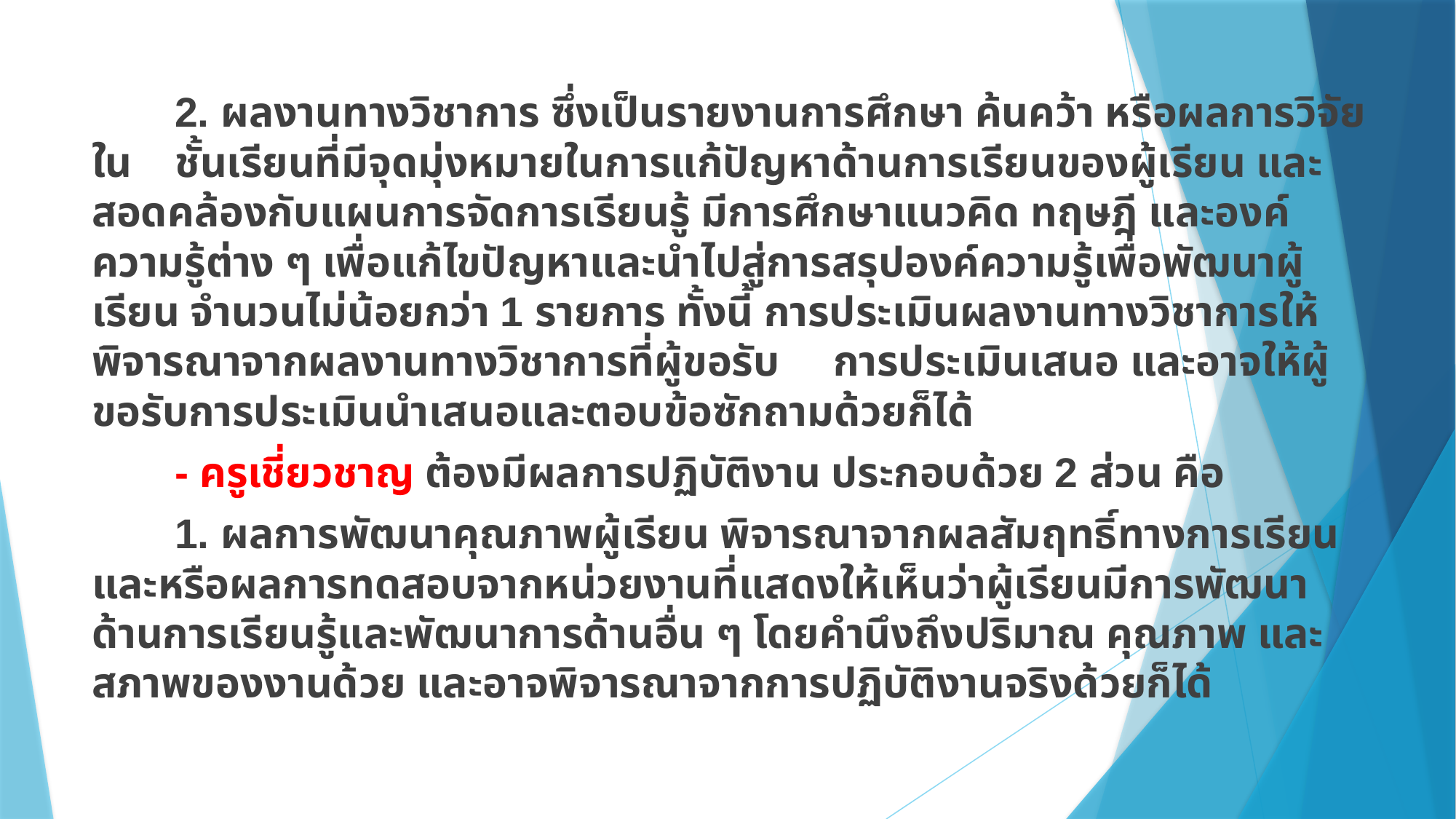

2. ผลงานทางวิชาการ ซึ่งเป็นรายงานการศึกษา ค้นคว้า หรือผลการวิจัยใน    ชั้นเรียนที่มีจุดมุ่งหมายในการแก้ปัญหาด้านการเรียนของผู้เรียน และสอดคล้องกับแผนการจัดการเรียนรู้ มีการศึกษาแนวคิด ทฤษฎี และองค์ความรู้ต่าง ๆ เพื่อแก้ไขปัญหาและนำไปสู่การสรุปองค์ความรู้เพื่อพัฒนาผู้เรียน จำนวนไม่น้อยกว่า 1 รายการ ทั้งนี้ การประเมินผลงานทางวิชาการให้พิจารณาจากผลงานทางวิชาการที่ผู้ขอรับ     การประเมินเสนอ และอาจให้ผู้ขอรับการประเมินนำเสนอและตอบข้อซักถามด้วยก็ได้
	- ครูเชี่ยวชาญ ต้องมีผลการปฏิบัติงาน ประกอบด้วย 2 ส่วน คือ
		1. ผลการพัฒนาคุณภาพผู้เรียน พิจารณาจากผลสัมฤทธิ์ทางการเรียน และหรือผลการทดสอบจากหน่วยงานที่แสดงให้เห็นว่าผู้เรียนมีการพัฒนาด้านการเรียนรู้และพัฒนาการด้านอื่น ๆ โดยคำนึงถึงปริมาณ คุณภาพ และสภาพของงานด้วย และอาจพิจารณาจากการปฏิบัติงานจริงด้วยก็ได้